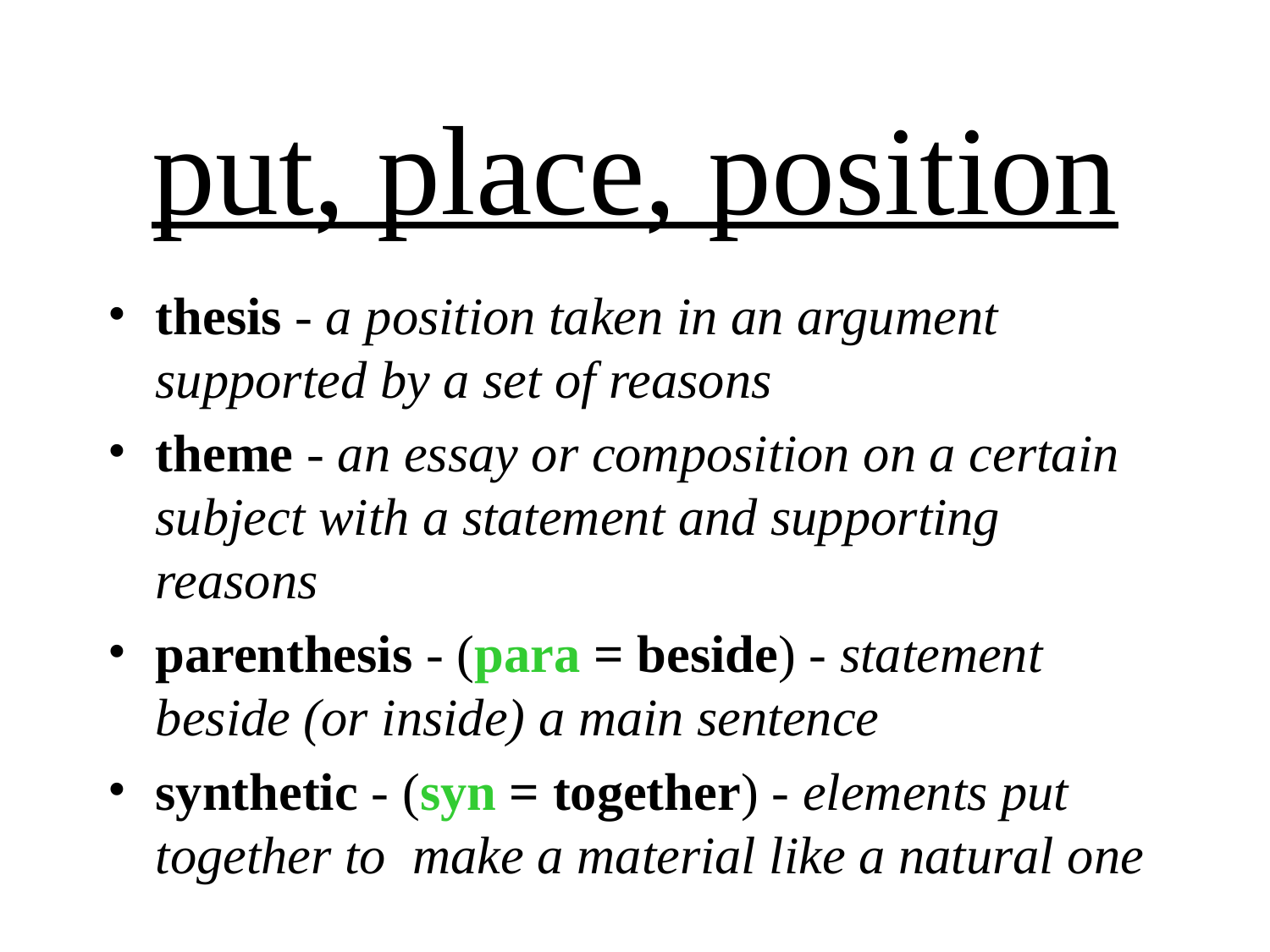

# put, place, position
thesis - a position taken in an argument supported by a set of reasons
theme - an essay or composition on a certain subject with a statement and supporting reasons
parenthesis - (para = beside) - statement beside (or inside) a main sentence
synthetic - (syn = together) - elements put together to  make a material like a natural one